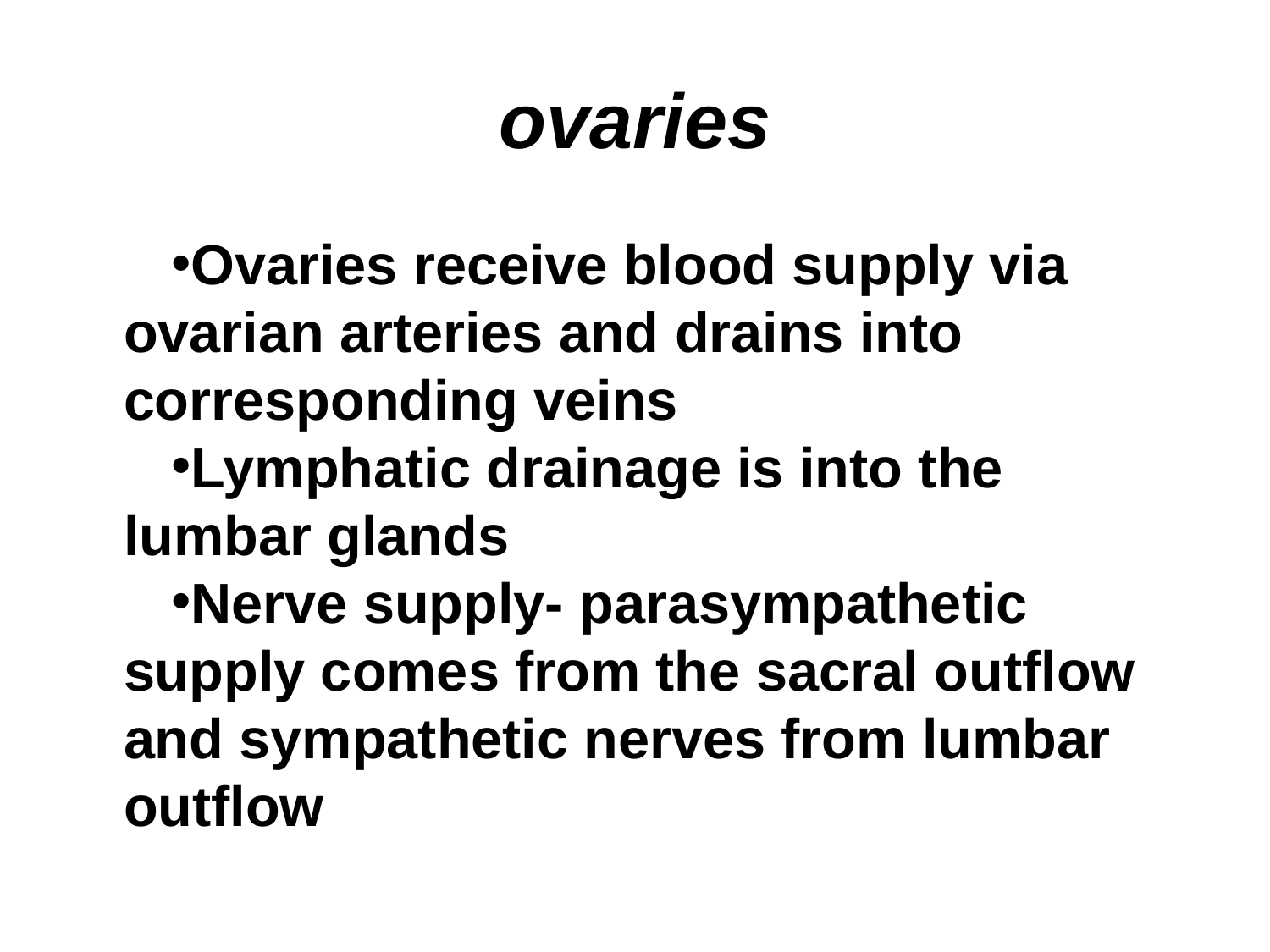

# ovaries
Ovaries receive blood supply via ovarian arteries and drains into corresponding veins
Lymphatic drainage is into the lumbar glands
Nerve supply- parasympathetic supply comes from the sacral outflow and sympathetic nerves from lumbar outflow